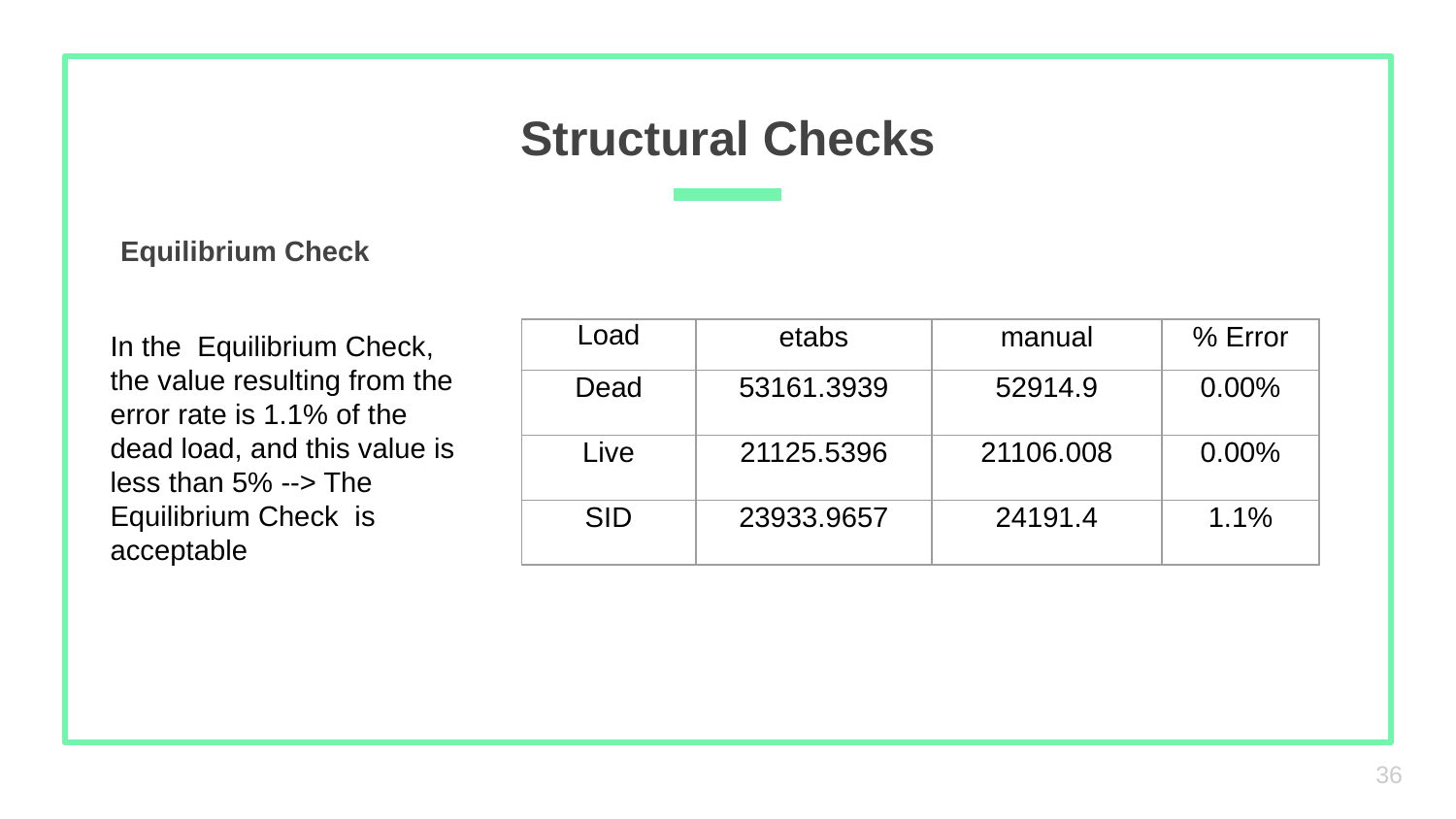

# Structural Checks
Equilibrium Check
| Load | etabs | manual | % Error |
| --- | --- | --- | --- |
| Dead | 53161.3939 | 52914.9 | 0.00% |
| Live | 21125.5396 | 21106.008 | 0.00% |
| SID | 23933.9657 | 24191.4 | 1.1% |
In the  Equilibrium Check, the value resulting from the error rate is 1.1% of the dead load, and this value is less than 5% --> The Equilibrium Check  is acceptable
36